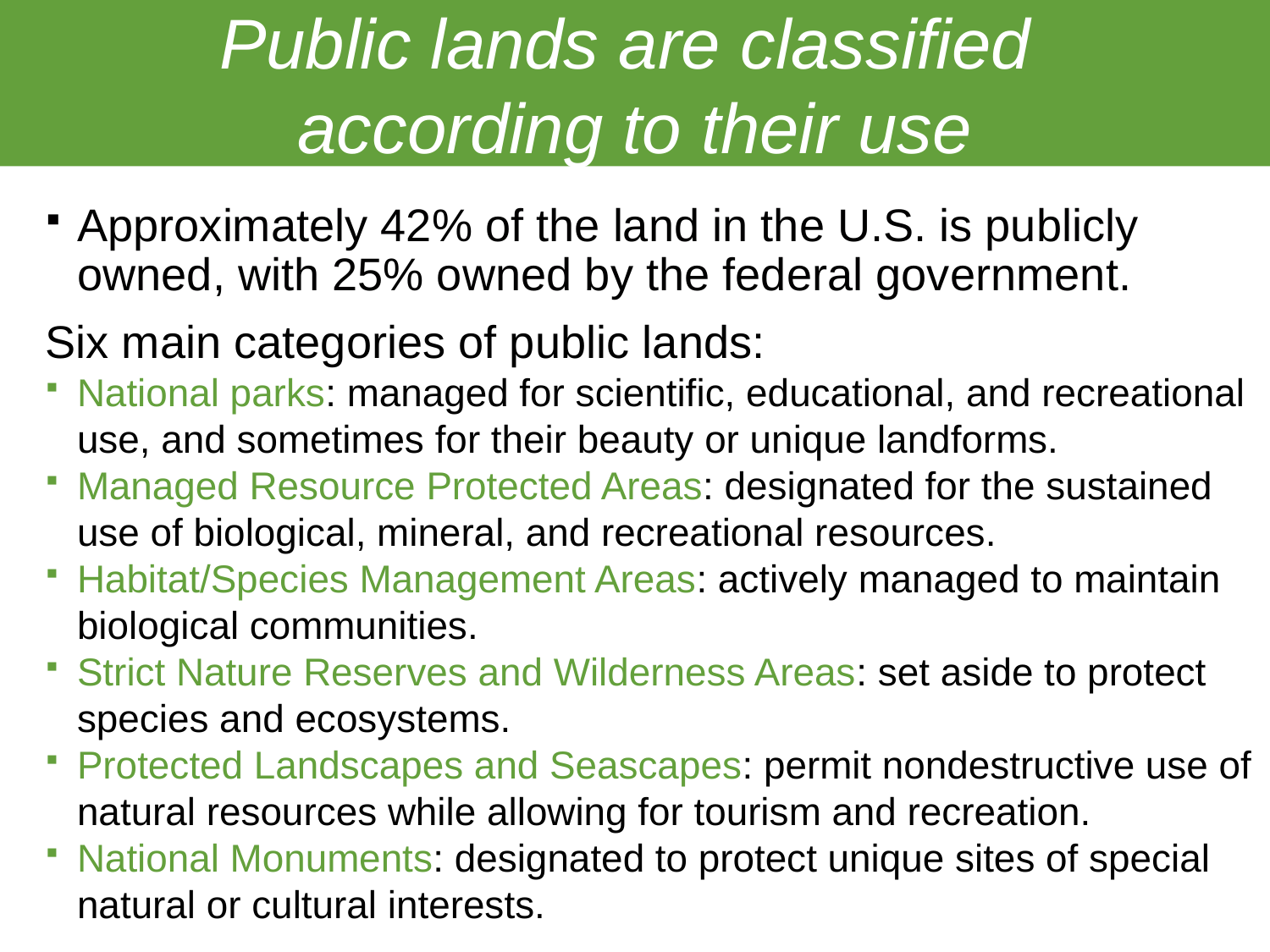

# Public lands are classified according to their use
Approximately 42% of the land in the U.S. is publicly owned, with 25% owned by the federal government.
Six main categories of public lands:
National parks: managed for scientific, educational, and recreational use, and sometimes for their beauty or unique landforms.
Managed Resource Protected Areas: designated for the sustained use of biological, mineral, and recreational resources.
Habitat/Species Management Areas: actively managed to maintain biological communities.
Strict Nature Reserves and Wilderness Areas: set aside to protect species and ecosystems.
Protected Landscapes and Seascapes: permit nondestructive use of natural resources while allowing for tourism and recreation.
National Monuments: designated to protect unique sites of special natural or cultural interests.